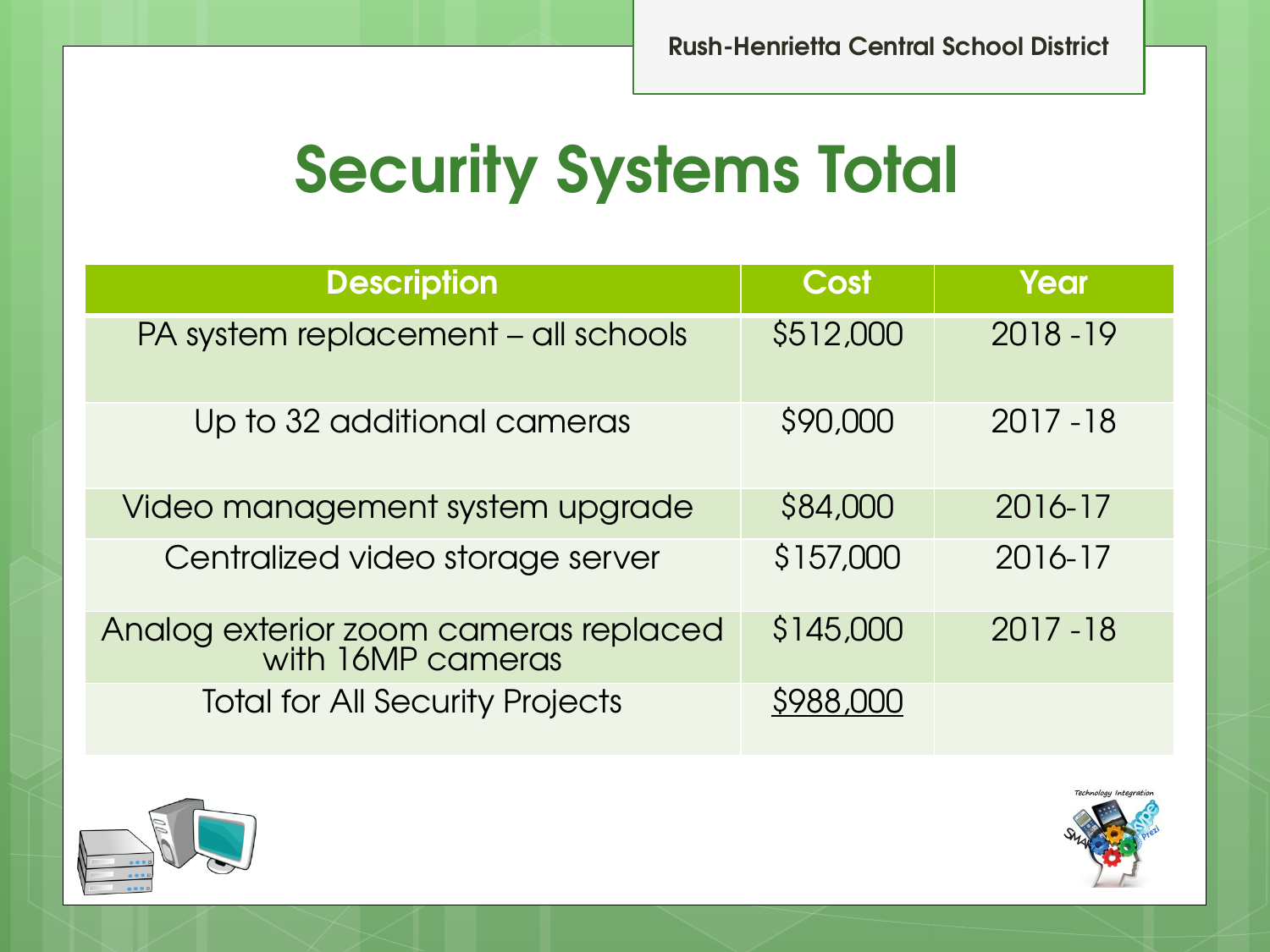

# Security Systems Total
| Description | Cost | Year |
| --- | --- | --- |
| PA system replacement – all schools | $512,000 | 2018 -19 |
| Up to 32 additional cameras | $90,000 | 2017 -18 |
| Video management system upgrade | $84,000 | 2016-17 |
| Centralized video storage server | $157,000 | 2016-17 |
| Analog exterior zoom cameras replaced with 16MP cameras | $145,000 | 2017 -18 |
| Total for All Security Projects | $988,000 |  |